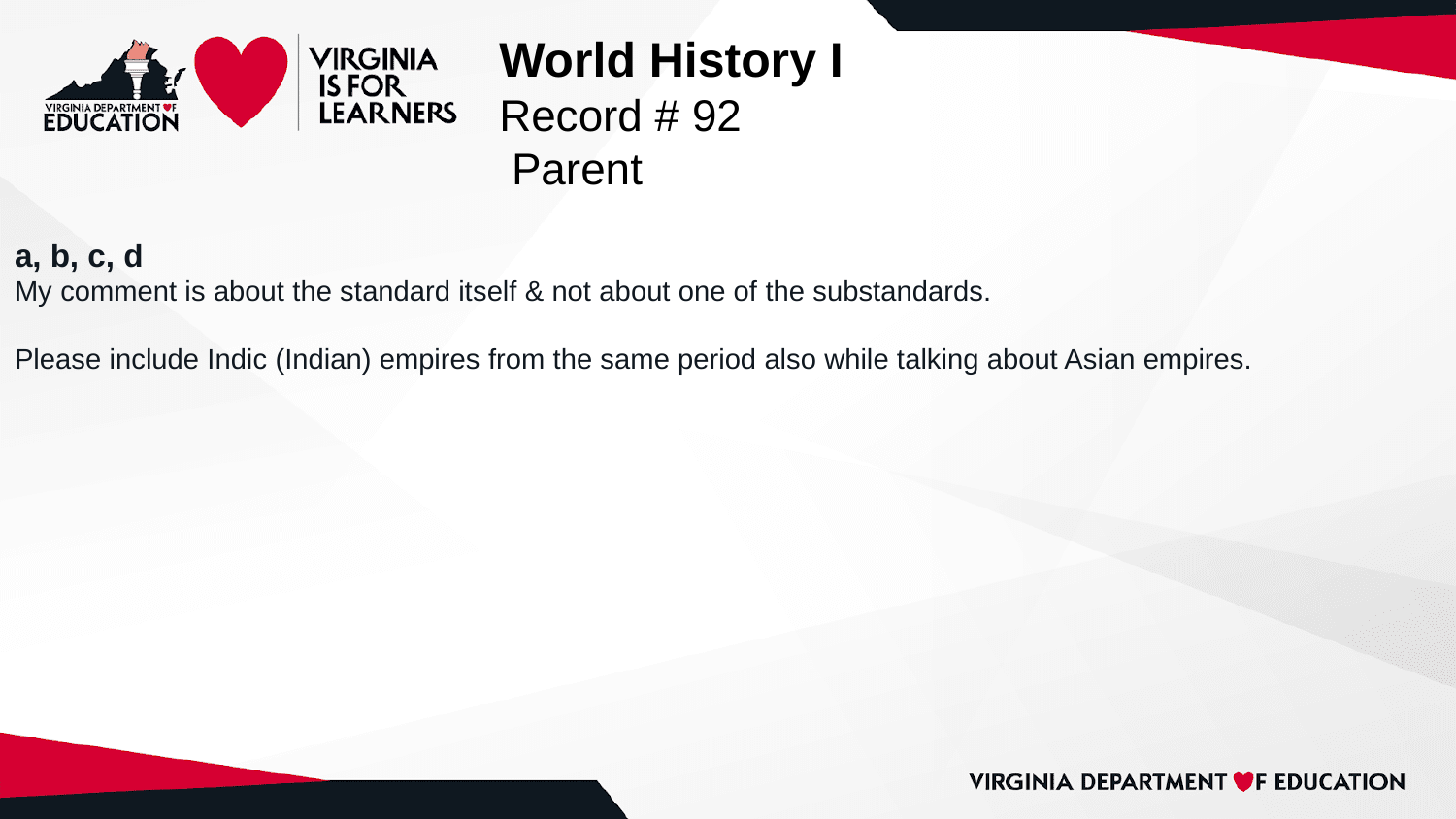

# World History I
Record # 92
 Parent

a, b, c, d
My comment is about the standard itself & not about one of the substandards.

Please include Indic (Indian) empires from the same period also while talking about Asian empires.